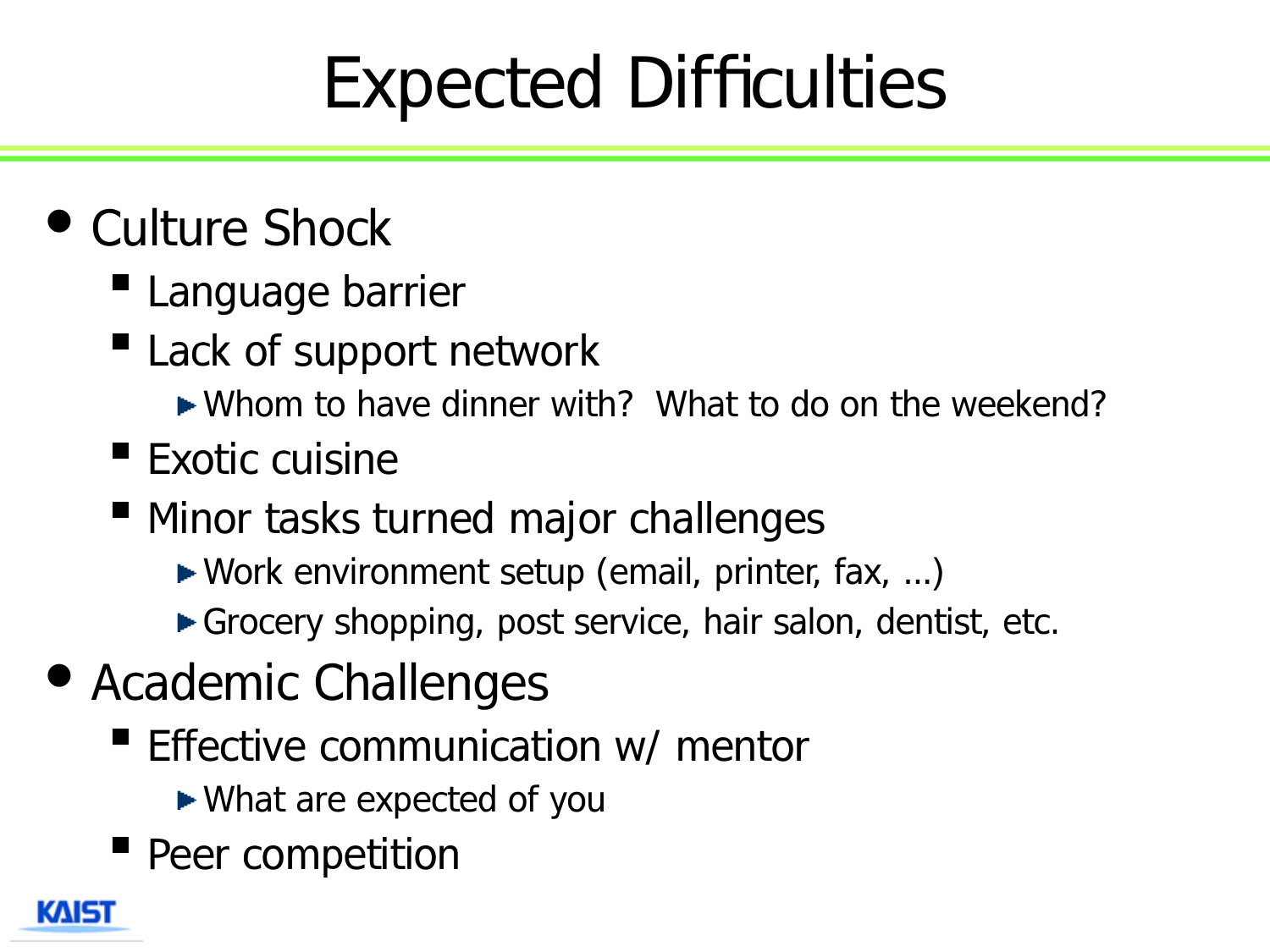

# Expected Difficulties
Culture Shock
Language barrier
Lack of support network
Whom to have dinner with?  What to do on the weekend?
Exotic cuisine
Minor tasks turned major challenges
Work environment setup (email, printer, fax, …)
Grocery shopping, post service, hair salon, dentist, etc.
Academic Challenges
Effective communication w/ mentor
What are expected of you
Peer competition